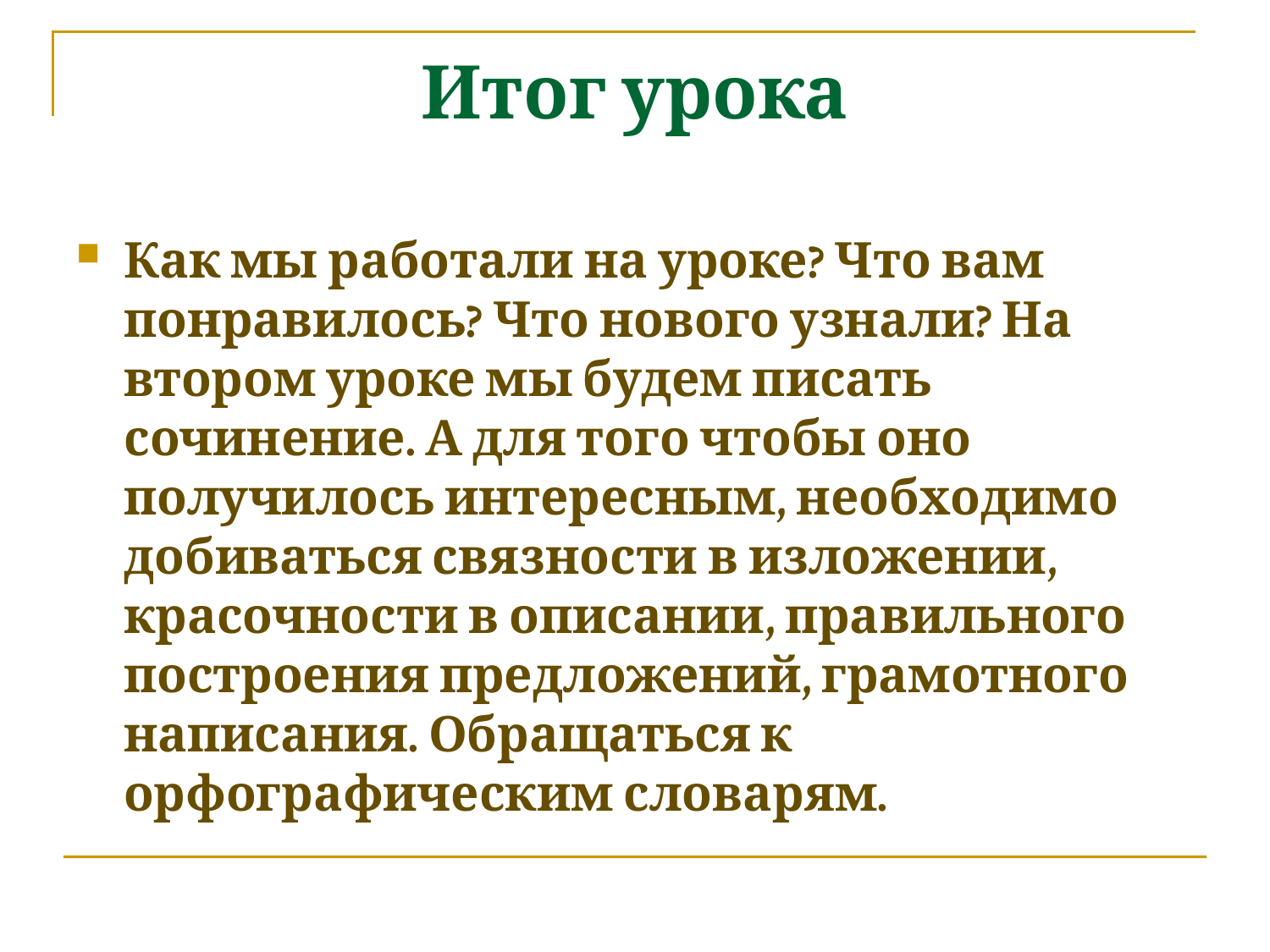

# Итог урока
Как мы работали на уроке? Что вам понравилось? Что нового узнали? На втором уроке мы будем писать сочинение. А для того чтобы оно получилось интересным, необходимо добиваться связности в изложении, красочности в описании, правильного построения предложений, грамотного написания. Обращаться к орфографическим словарям.